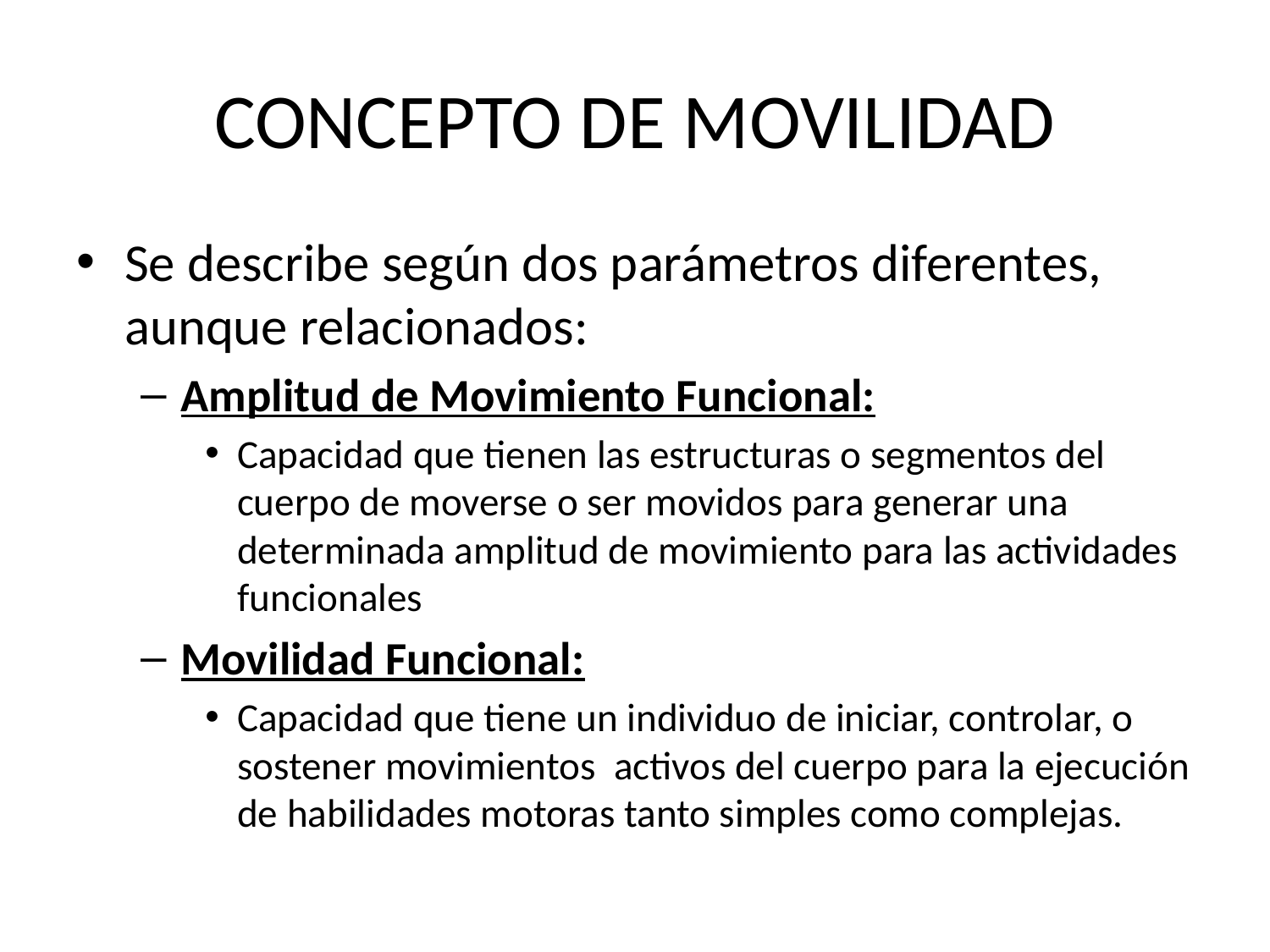

# CONCEPTO DE MOVILIDAD
Se describe según dos parámetros diferentes, aunque relacionados:
Amplitud de Movimiento Funcional:
Capacidad que tienen las estructuras o segmentos del cuerpo de moverse o ser movidos para generar una determinada amplitud de movimiento para las actividades funcionales
Movilidad Funcional:
Capacidad que tiene un individuo de iniciar, controlar, o sostener movimientos  activos del cuerpo para la ejecución de habilidades motoras tanto simples como complejas.